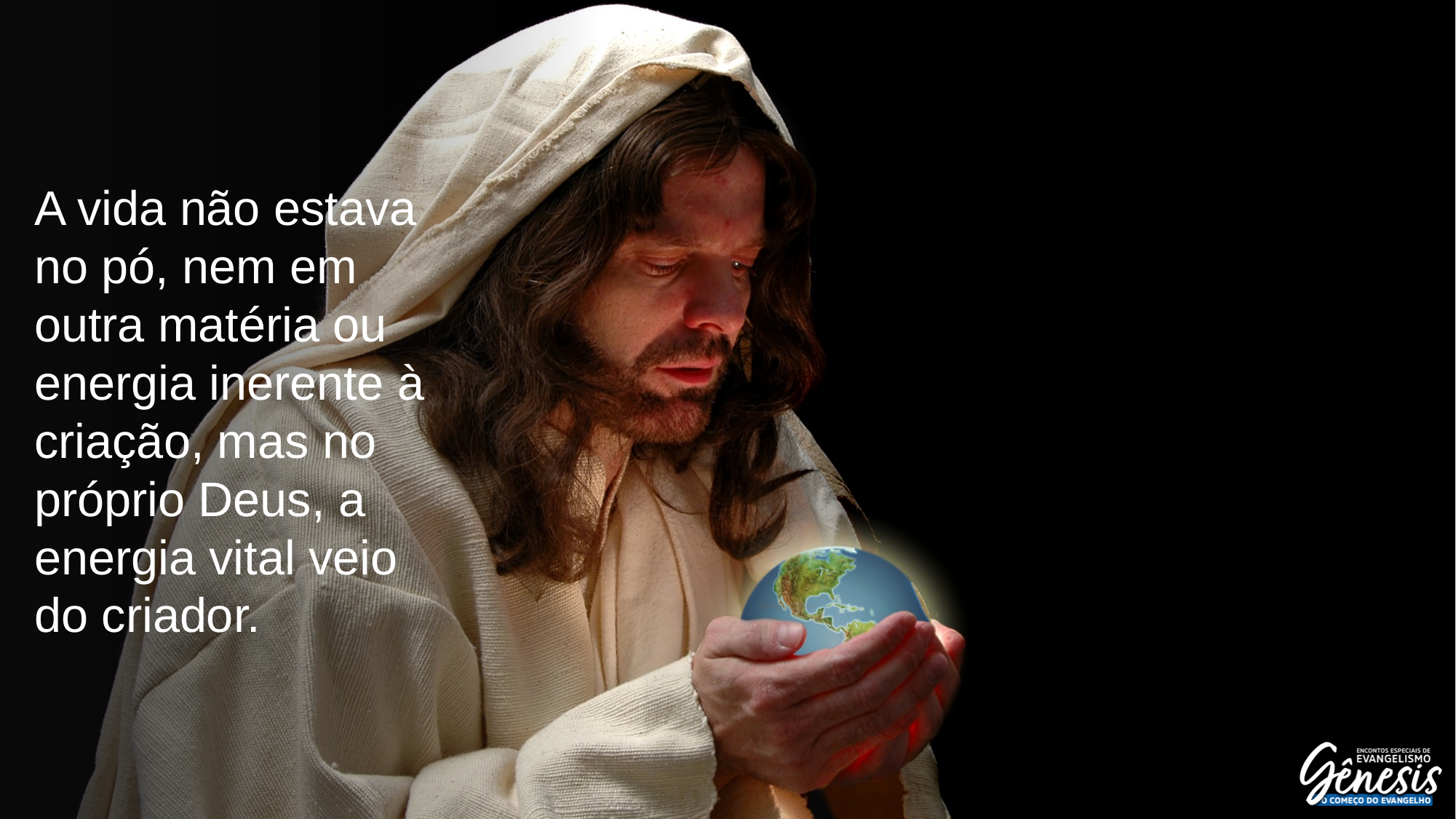

A vida não estava no pó, nem em outra matéria ou energia inerente à criação, mas no próprio Deus, a energia vital veio do criador.